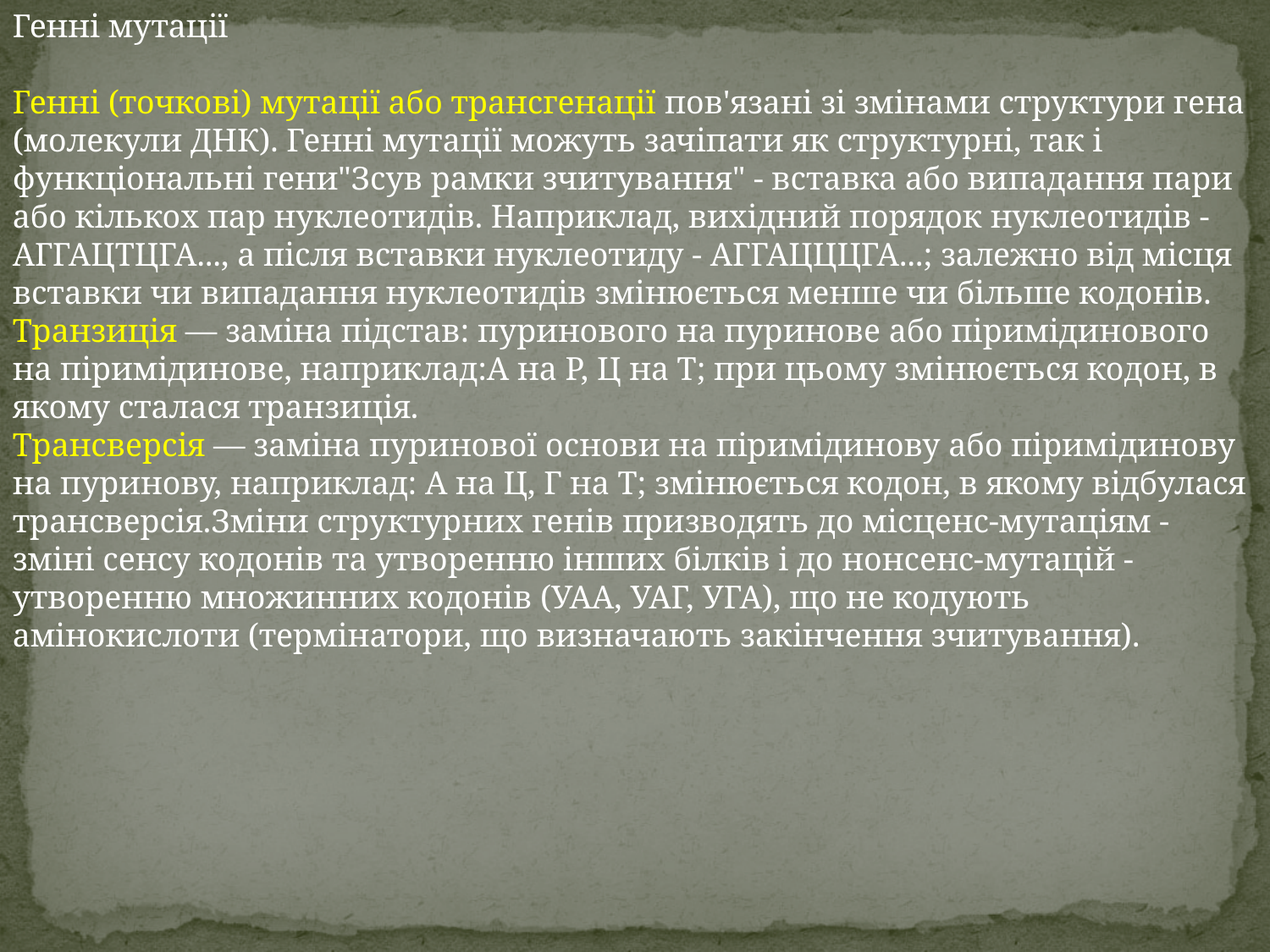

Генні мутації

Генні (точкові) мутації або трансгенації пов'язані зі змінами структури гена (молекули ДНК). Генні мутації можуть зачіпати як структурні, так і функціональні гени"Зсув рамки зчитування" - вставка або випадання пари або кількох пар нуклеотидів. Наприклад, вихідний порядок нуклеотидів - АГГАЦТЦГА..., а після вставки нуклеотиду - АГГАЦЦЦГА...; залежно від місця вставки чи випадання нуклеотидів змінюється менше чи більше кодонів.
Транзиція — заміна підстав: пуринового на пуринове або піримідинового на піримідинове, наприклад:А на Р, Ц на Т; при цьому змінюється кодон, в якому сталася транзиція.
Трансверсія — заміна пуринової основи на піримідинову або піримідинову на пуринову, наприклад: А на Ц, Г на Т; змінюється кодон, в якому відбулася трансверсія.Зміни структурних генів призводять до місценс-мутаціям - зміні сенсу кодонів та утворенню інших білків і до нонсенс-мутацій - утворенню множинних кодонів (УАА, УАГ, УГА), що не кодують амінокислоти (термінатори, що визначають закінчення зчитування).